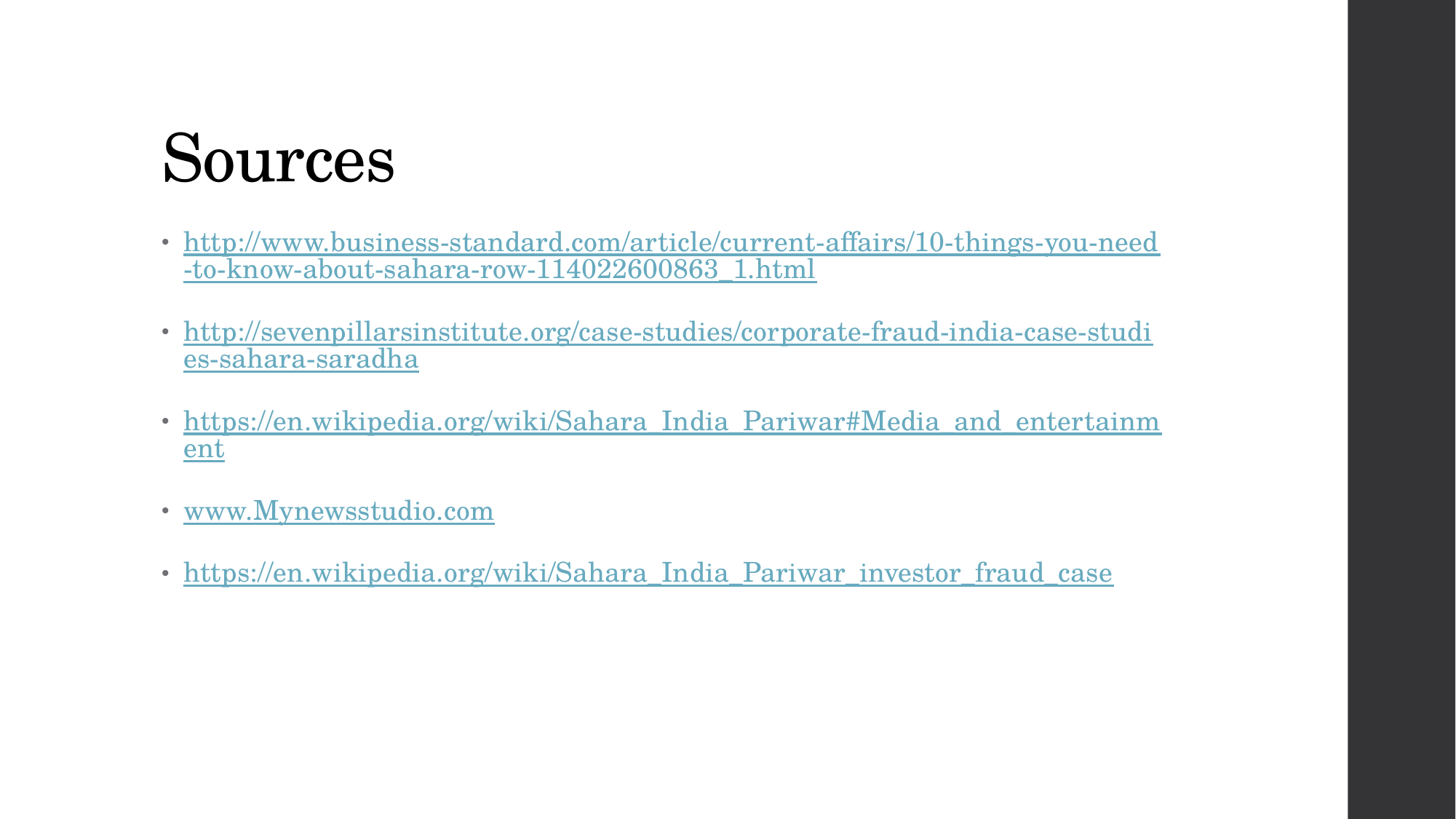

# Sources
http://www.business-standard.com/article/current-affairs/10-things-you-need-to-know-about-sahara-row-114022600863_1.html
http://sevenpillarsinstitute.org/case-studies/corporate-fraud-india-case-studies-sahara-saradha
https://en.wikipedia.org/wiki/Sahara_India_Pariwar#Media_and_entertainment
www.Mynewsstudio.com
https://en.wikipedia.org/wiki/Sahara_India_Pariwar_investor_fraud_case